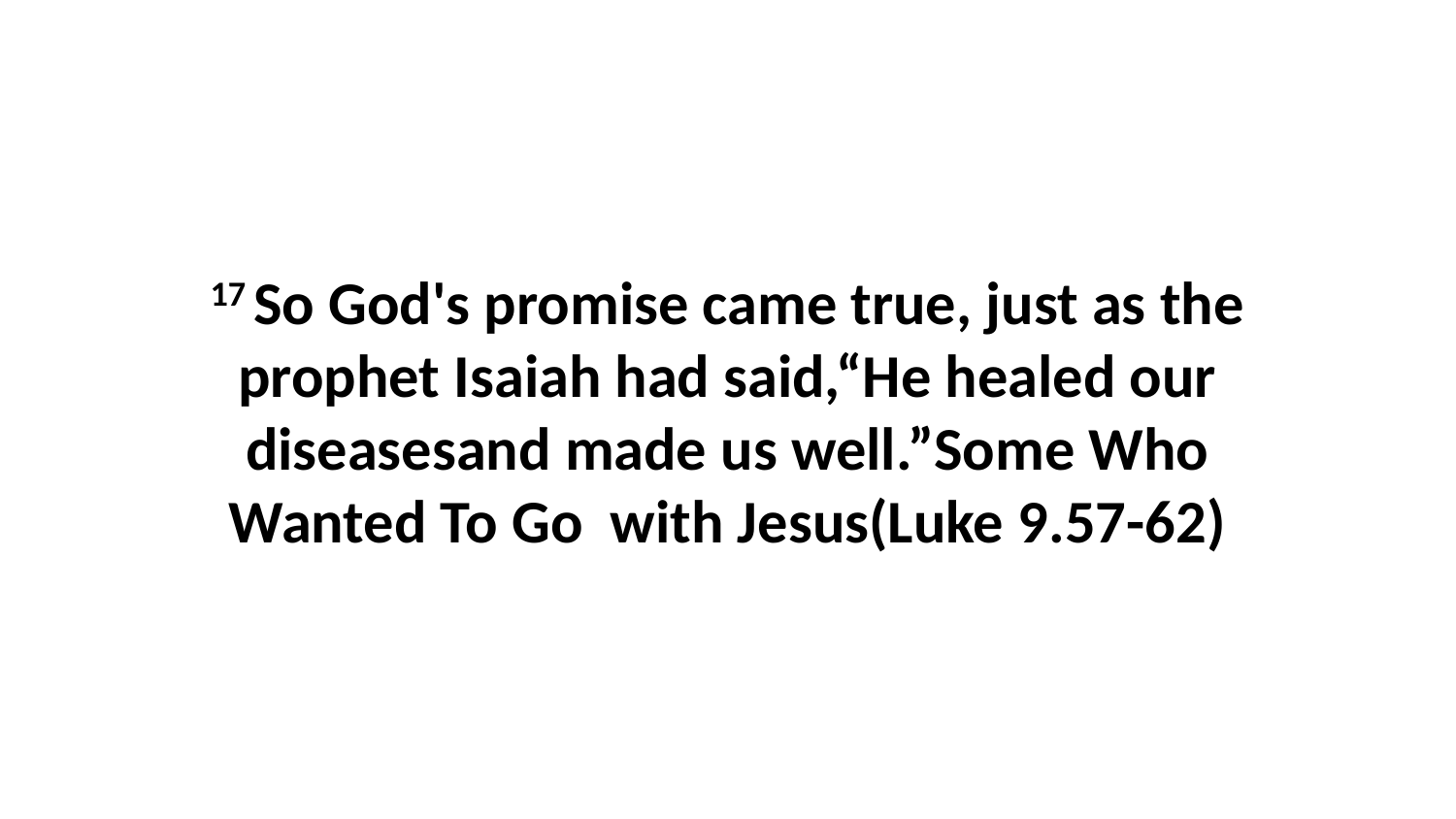

17 So God's promise came true, just as the prophet Isaiah had said,“He healed our diseasesand made us well.”Some Who Wanted To Go  with Jesus(Luke 9.57-62)